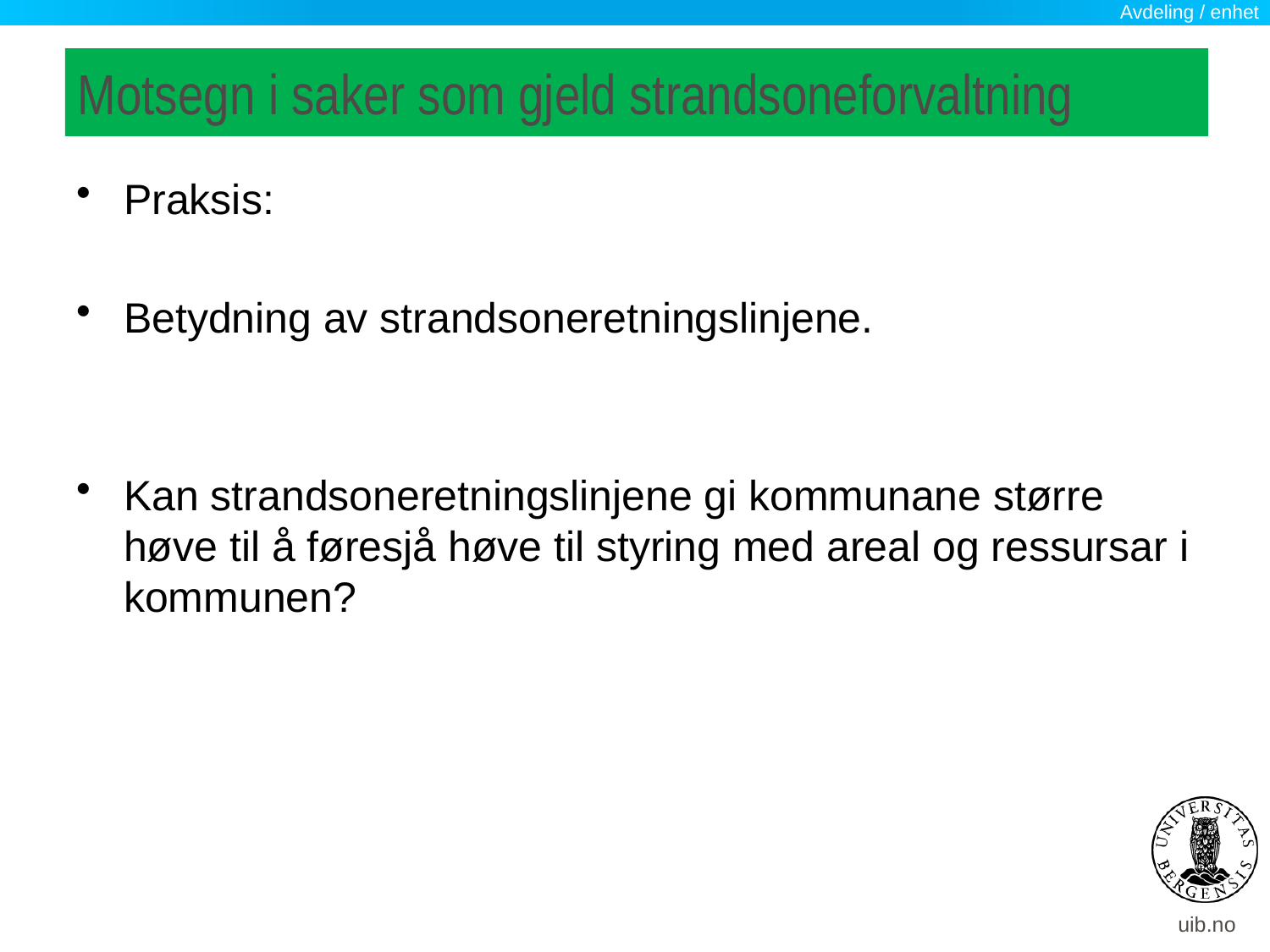

Avdeling / enhet
# Motsegn i saker som gjeld strandsoneforvaltning
Praksis:

Betydning av strandsoneretningslinjene.

Kan strandsoneretningslinjene gi kommunane større høve til å føresjå høve til styring med areal og ressursar i kommunen?